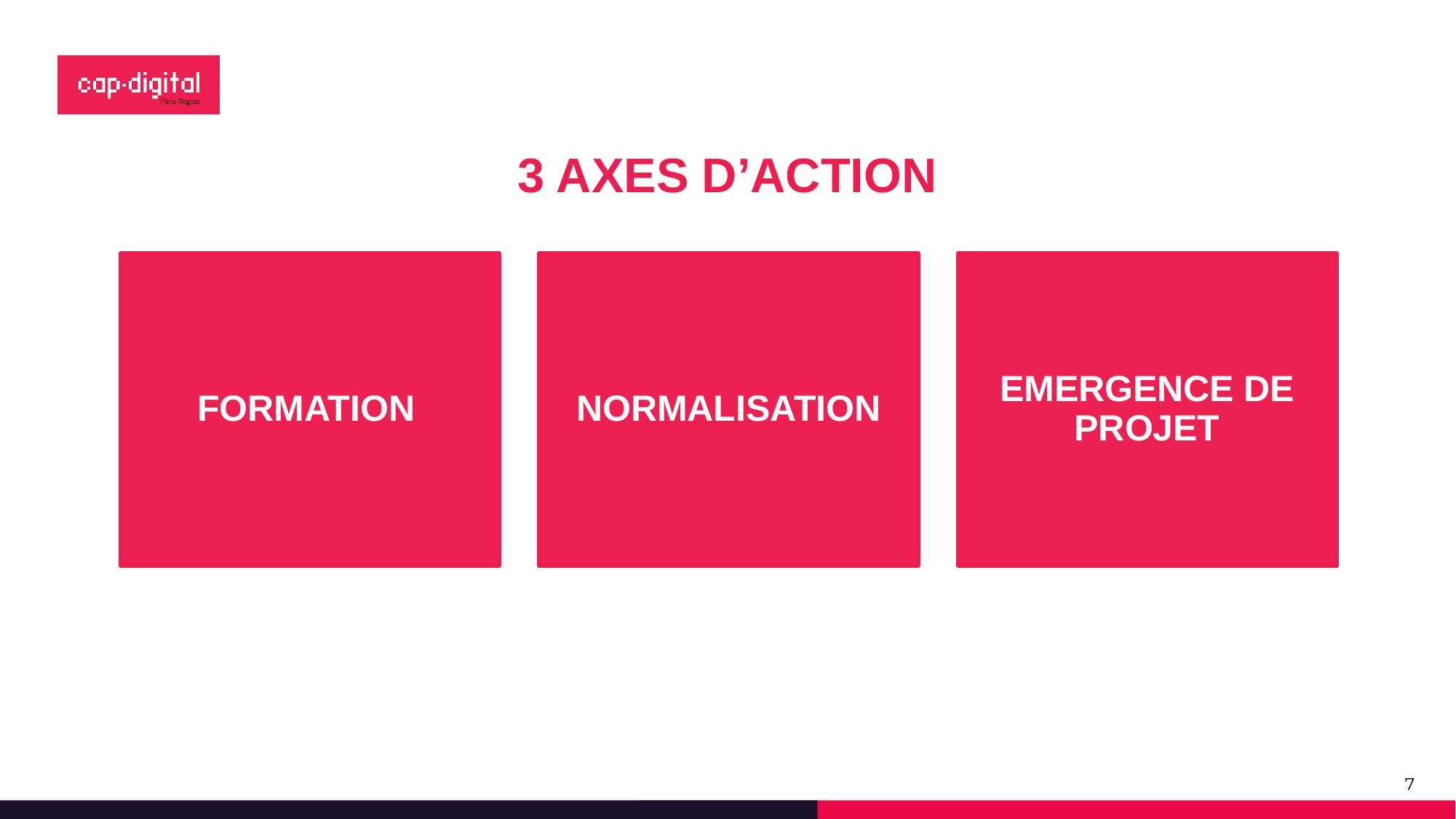

# 3 AXES D’ACTION
FORMATION
NORMALISATION
EMERGENCE DE PROJET
7